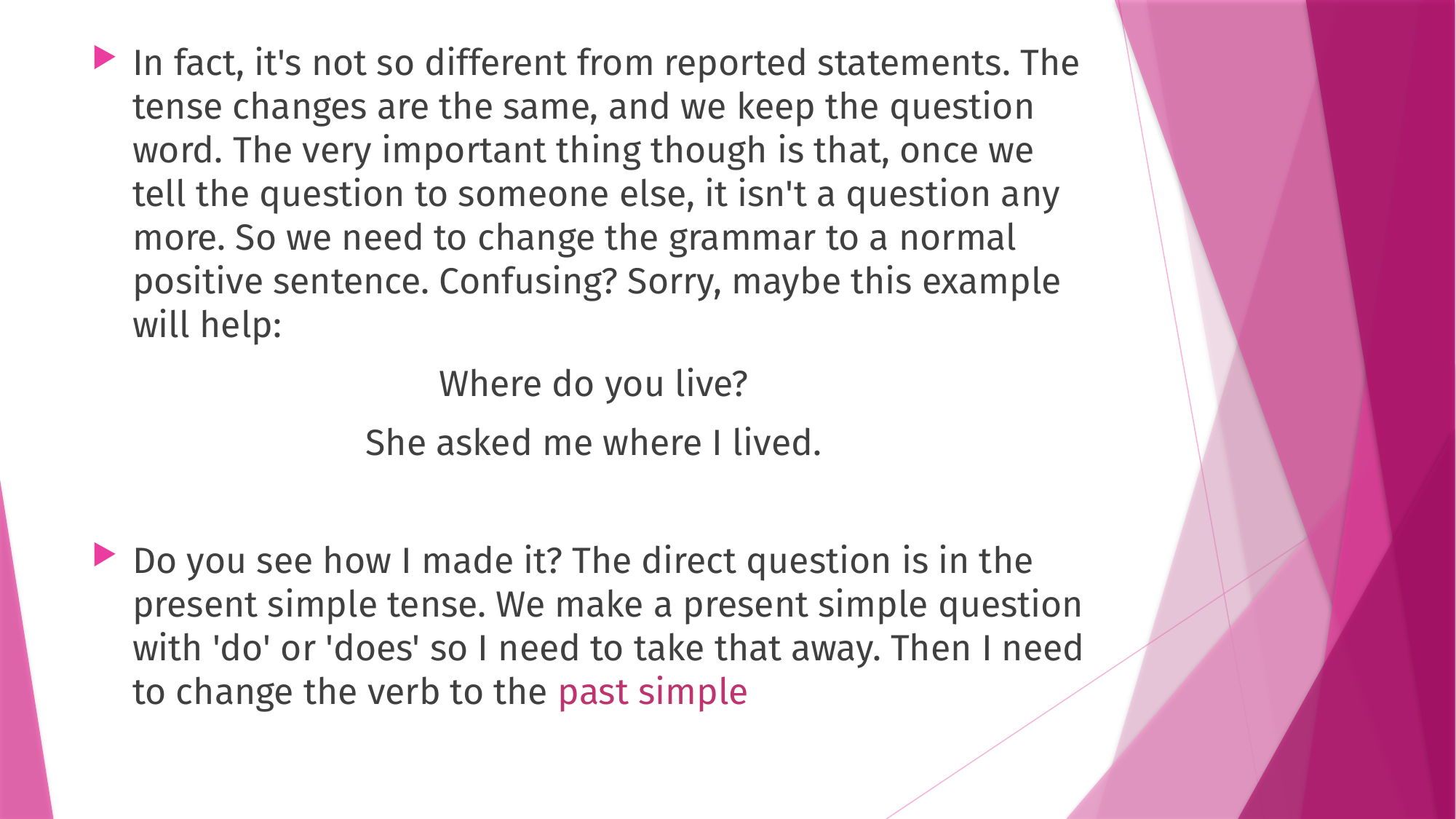

In fact, it's not so different from reported statements. The tense changes are the same, and we keep the question word. The very important thing though is that, once we tell the question to someone else, it isn't a question any more. So we need to change the grammar to a normal positive sentence. Confusing? Sorry, maybe this example will help:
Where do you live?
She asked me where I lived.

Do you see how I made it? The direct question is in the present simple tense. We make a present simple question with 'do' or 'does' so I need to take that away. Then I need to change the verb to the past simple